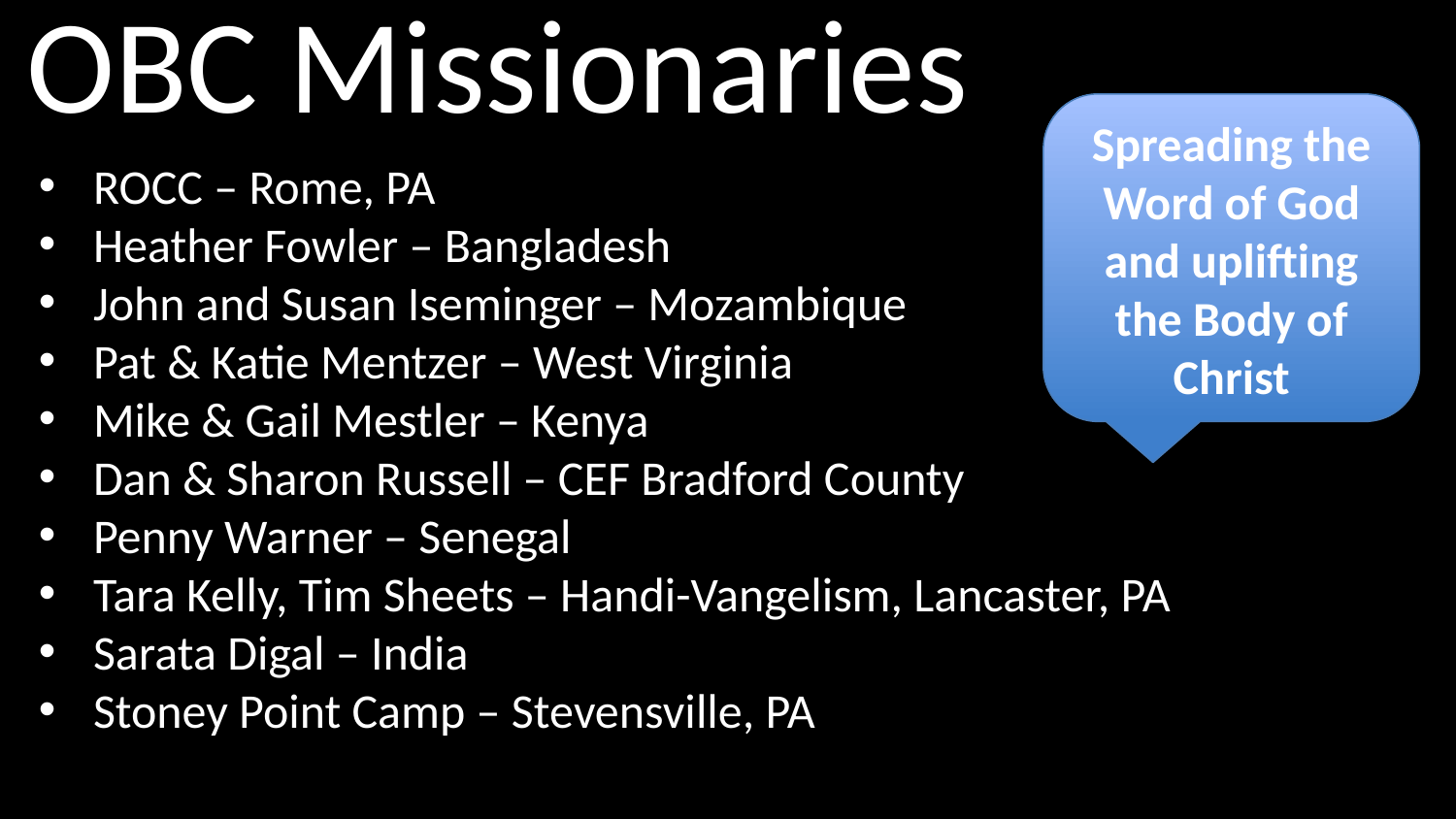

OBC Missionaries

Spreading the Word of God and uplifting the Body of Christ
ROCC – Rome, PA
Heather Fowler – Bangladesh
John and Susan Iseminger – Mozambique
Pat & Katie Mentzer – West Virginia
Mike & Gail Mestler – Kenya
Dan & Sharon Russell – CEF Bradford County
Penny Warner – Senegal
Tara Kelly, Tim Sheets – Handi-Vangelism, Lancaster, PA
Sarata Digal – India
Stoney Point Camp – Stevensville, PA